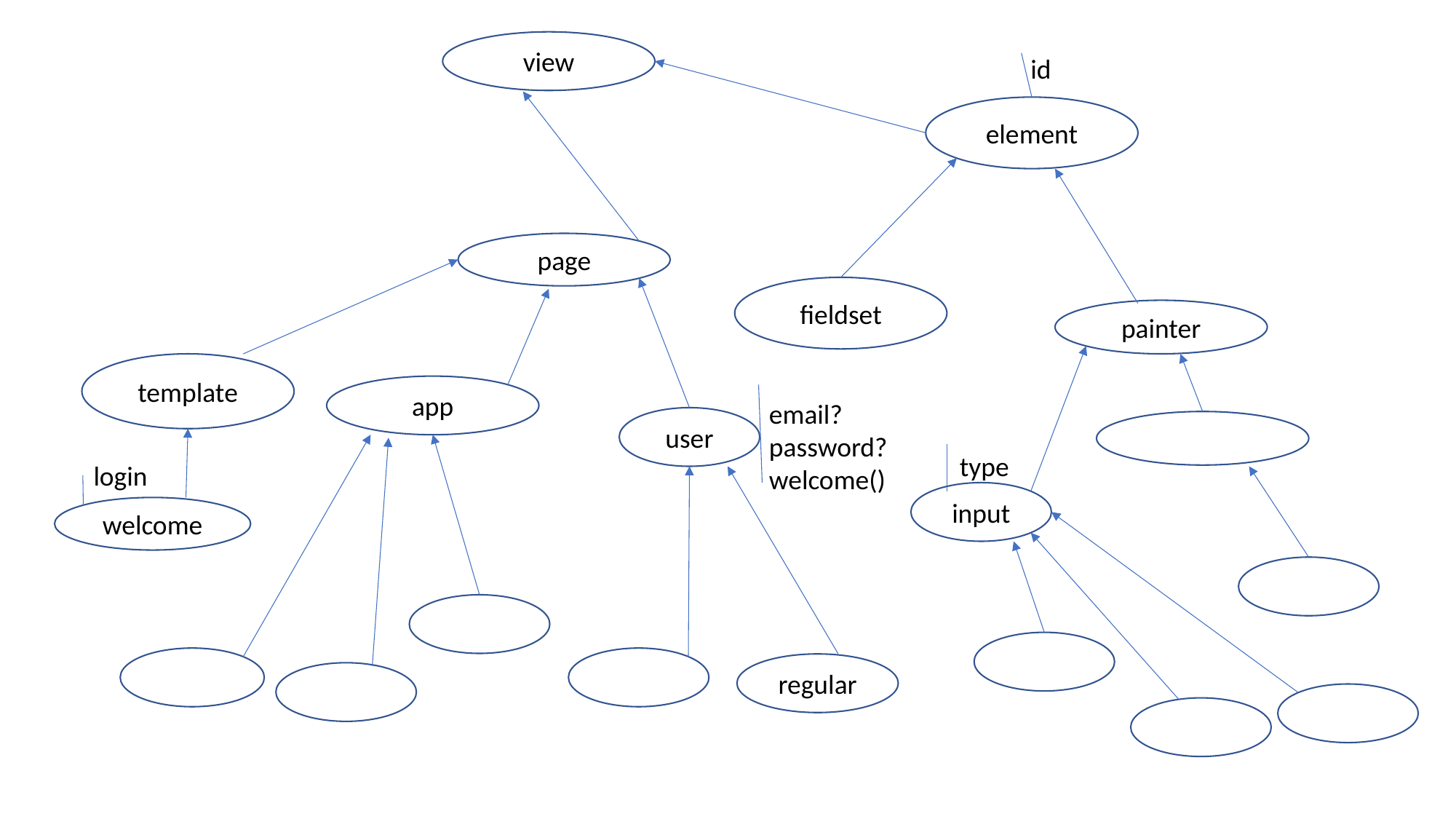

view
id
element
page
fieldset
painter
template
app
email?
password?
welcome()
user

type
login
input
welcome

regular